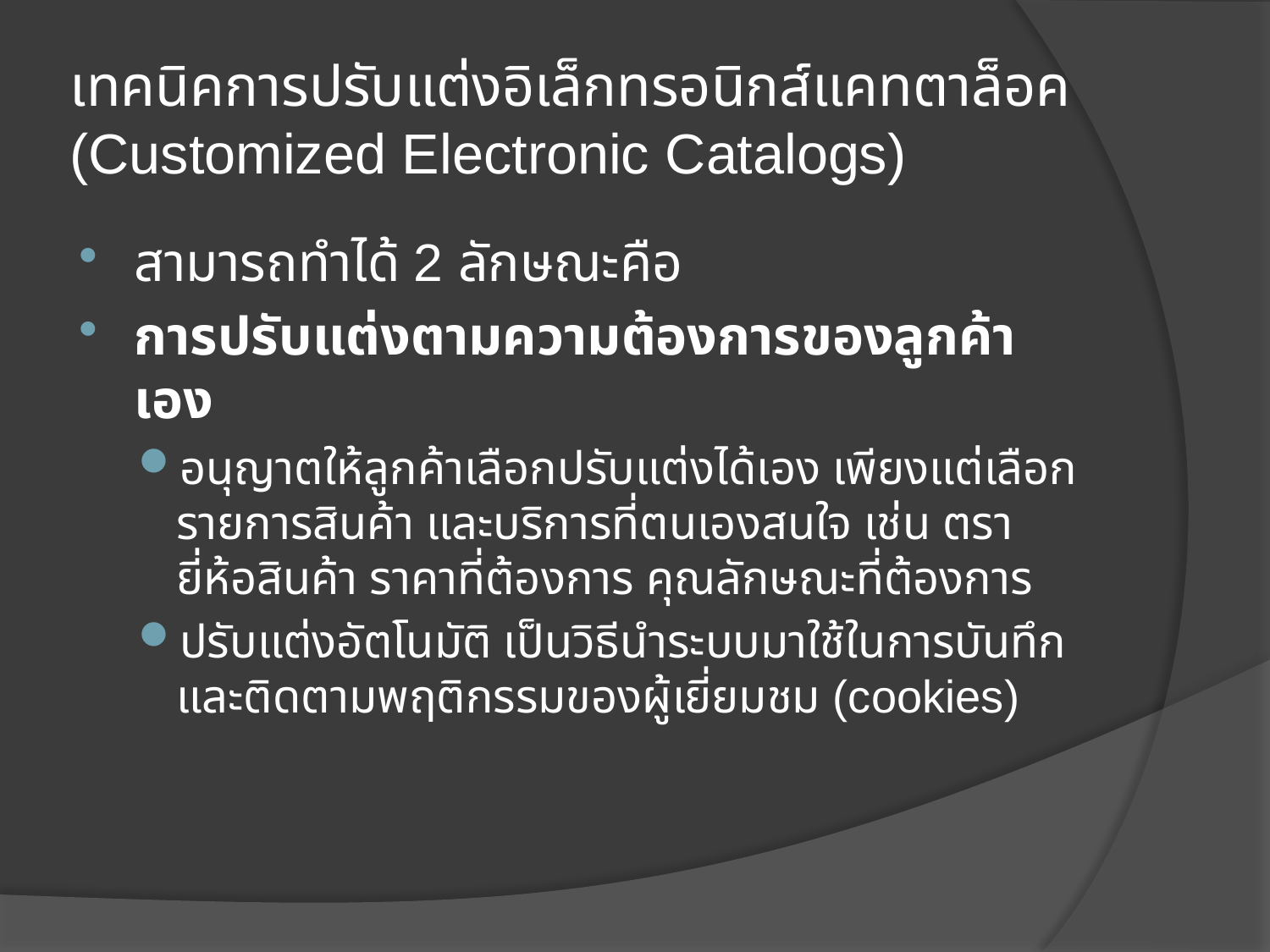

# เทคนิคการปรับแต่งอิเล็กทรอนิกส์แคทตาล็อค (Customized Electronic Catalogs)
สามารถทำได้ 2 ลักษณะคือ
การปรับแต่งตามความต้องการของลูกค้าเอง
อนุญาตให้ลูกค้าเลือกปรับแต่งได้เอง เพียงแต่เลือกรายการสินค้า และบริการที่ตนเองสนใจ เช่น ตรายี่ห้อสินค้า ราคาที่ต้องการ คุณลักษณะที่ต้องการ
ปรับแต่งอัตโนมัติ เป็นวิธีนำระบบมาใช้ในการบันทึกและติดตามพฤติกรรมของผู้เยี่ยมชม (cookies)